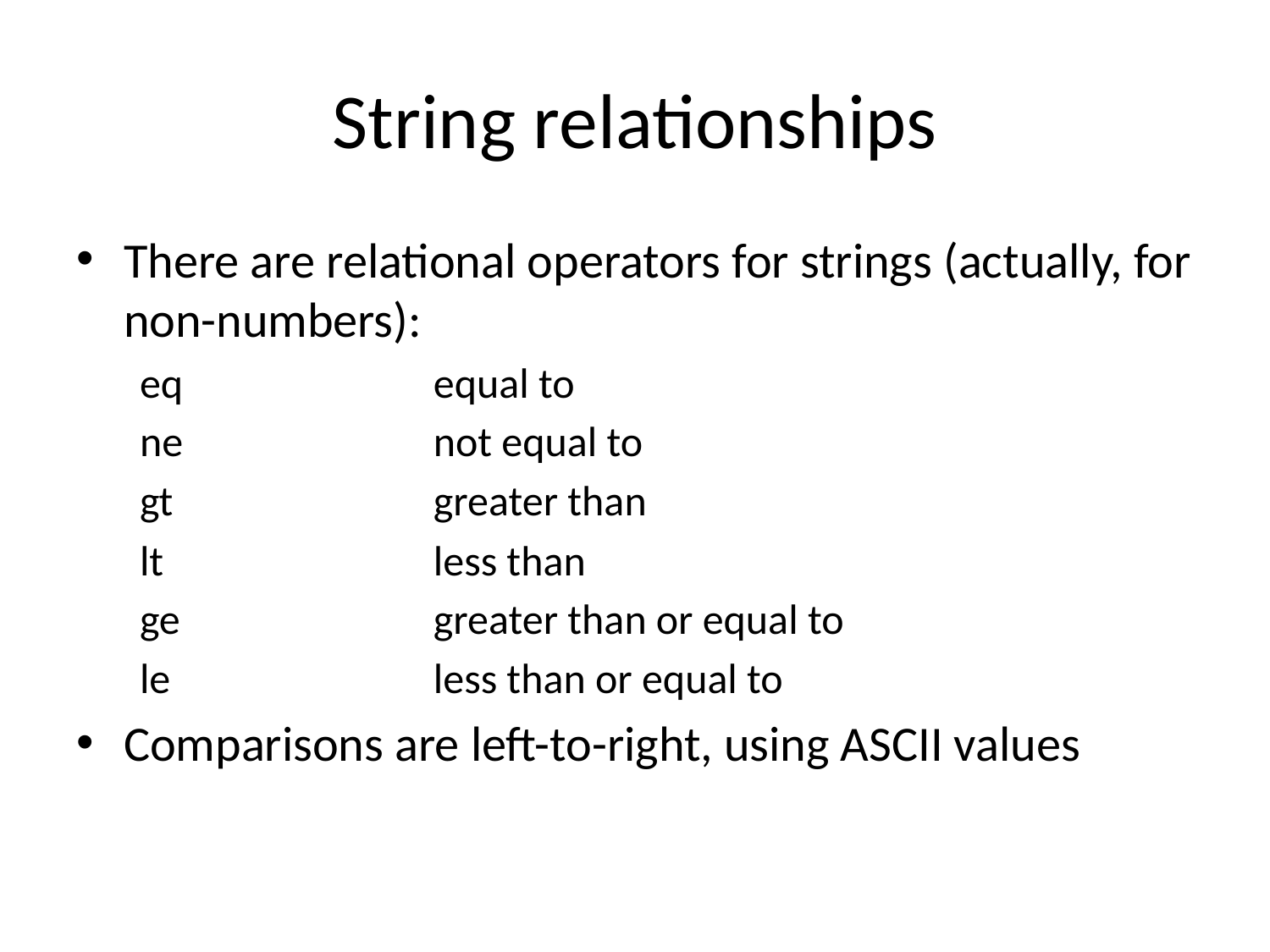

# String relationships
There are relational operators for strings (actually, for non-numbers):
eq	 	equal to
ne		not equal to
gt			greater than
lt			less than
ge 		greater than or equal to
le			less than or equal to
Comparisons are left-to-right, using ASCII values